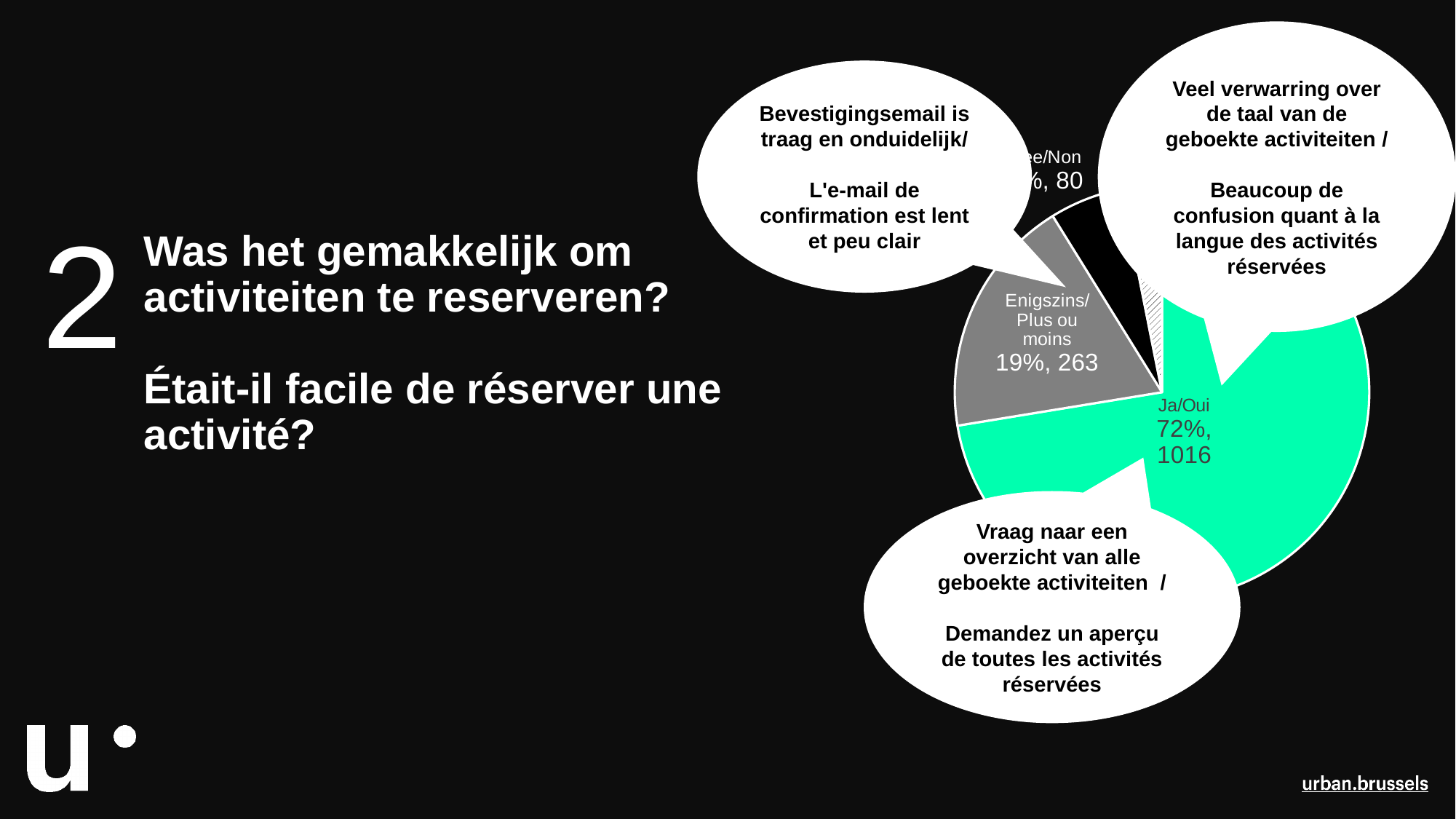

Veel verwarring over de taal van de geboekte activiteiten /

Beaucoup de confusion quant à la langue des activités réservées
Bevestigingsemail is traag en onduidelijk/

L'e-mail de confirmation est lent et peu clair

### Chart

| Category | Kolom1 |
|---|---|
| Ja/Oui | 1016.0 |
| Enigszins/Plus ou moins | 263.0 |
| Nee/Non | 80.0 |
| nvt | 44.0 |
2
# Was het gemakkelijk om activiteiten te reserveren? Était-il facile de réserver une activité?
Vraag naar een overzicht van alle geboekte activiteiten  /

Demandez un aperçu de toutes les activités réservées